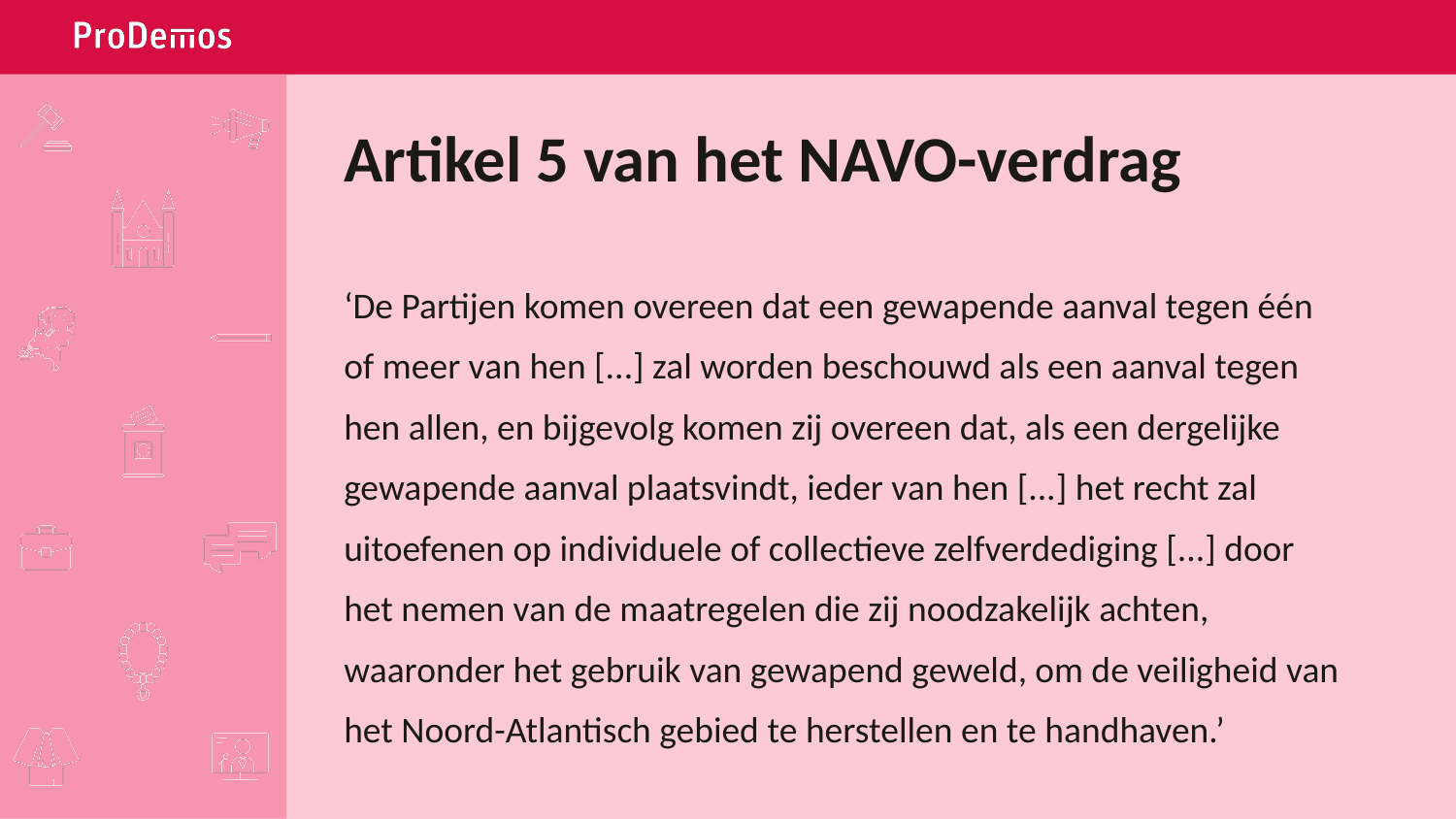

# Artikel 5 van het NAVO-verdrag
‘De Partijen komen overeen dat een gewapende aanval tegen één of meer van hen [...] zal worden beschouwd als een aanval tegen hen allen, en bijgevolg komen zij overeen dat, als een dergelijke gewapende aanval plaatsvindt, ieder van hen [...] het recht zal uitoefenen op individuele of collectieve zelfverdediging [...] door het nemen van de maatregelen die zij noodzakelijk achten, waaronder het gebruik van gewapend geweld, om de veiligheid van het Noord-Atlantisch gebied te herstellen en te handhaven.’